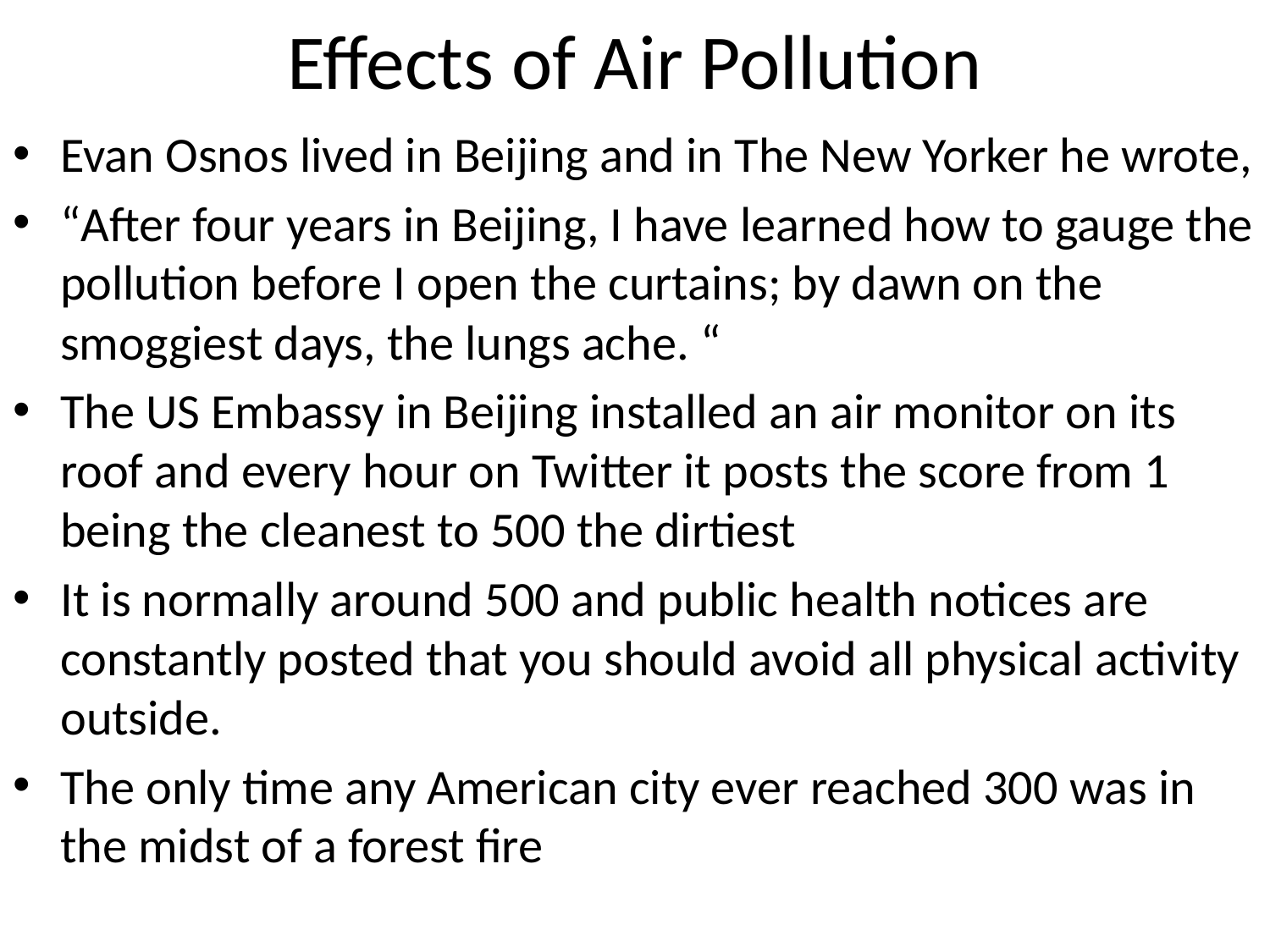

# Effects of Air Pollution
Evan Osnos lived in Beijing and in The New Yorker he wrote,
“After four years in Beijing, I have learned how to gauge the pollution before I open the curtains; by dawn on the smoggiest days, the lungs ache. “
The US Embassy in Beijing installed an air monitor on its roof and every hour on Twitter it posts the score from 1 being the cleanest to 500 the dirtiest
It is normally around 500 and public health notices are constantly posted that you should avoid all physical activity outside.
The only time any American city ever reached 300 was in the midst of a forest fire